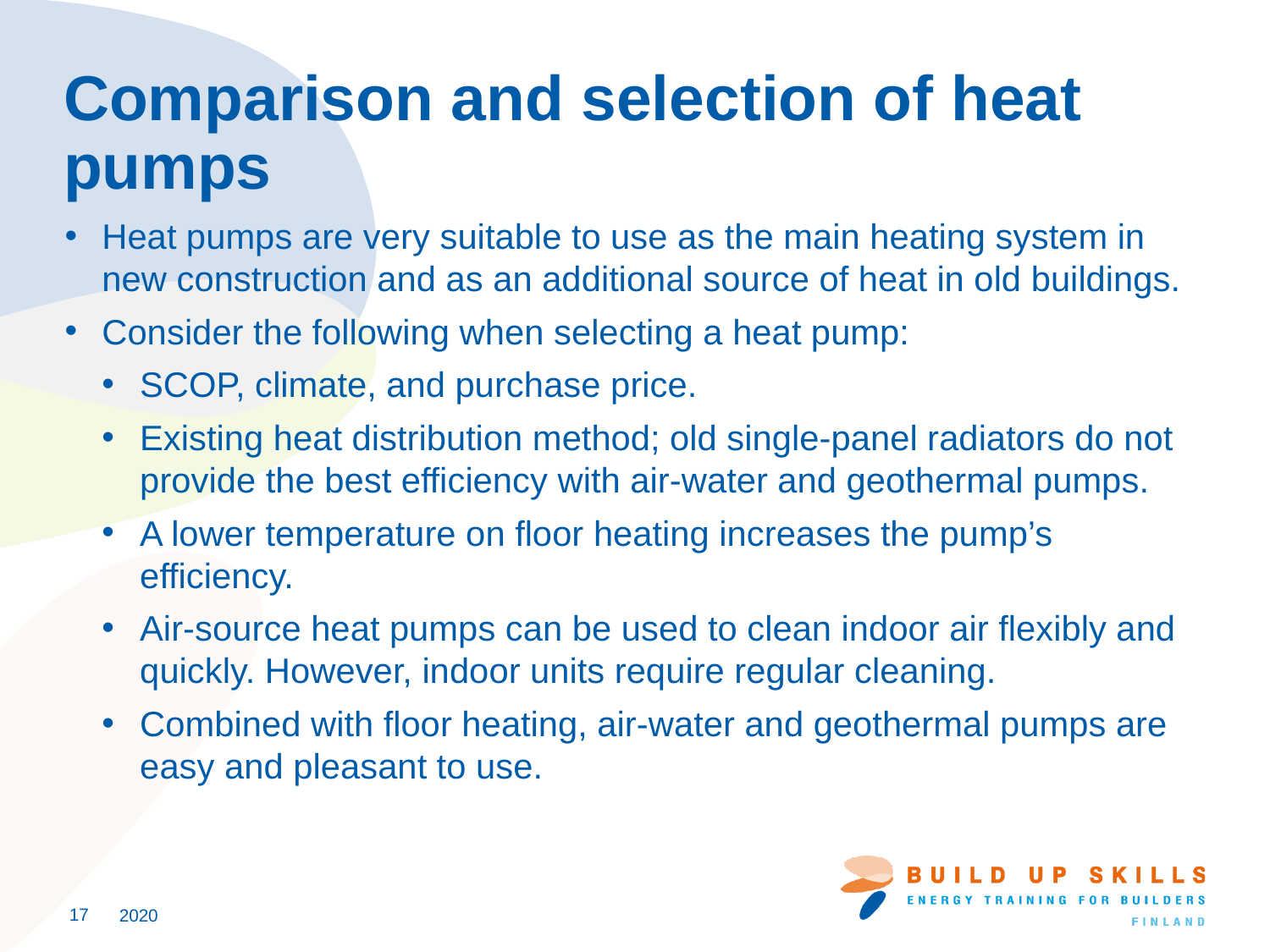

# Comparison and selection of heat pumps
Heat pumps are very suitable to use as the main heating system in new construction and as an additional source of heat in old buildings.
Consider the following when selecting a heat pump:
SCOP, climate, and purchase price.
Existing heat distribution method; old single-panel radiators do not provide the best efficiency with air-water and geothermal pumps.
A lower temperature on floor heating increases the pump’s efficiency.
Air-source heat pumps can be used to clean indoor air flexibly and quickly. However, indoor units require regular cleaning.
Combined with floor heating, air-water and geothermal pumps are easy and pleasant to use.